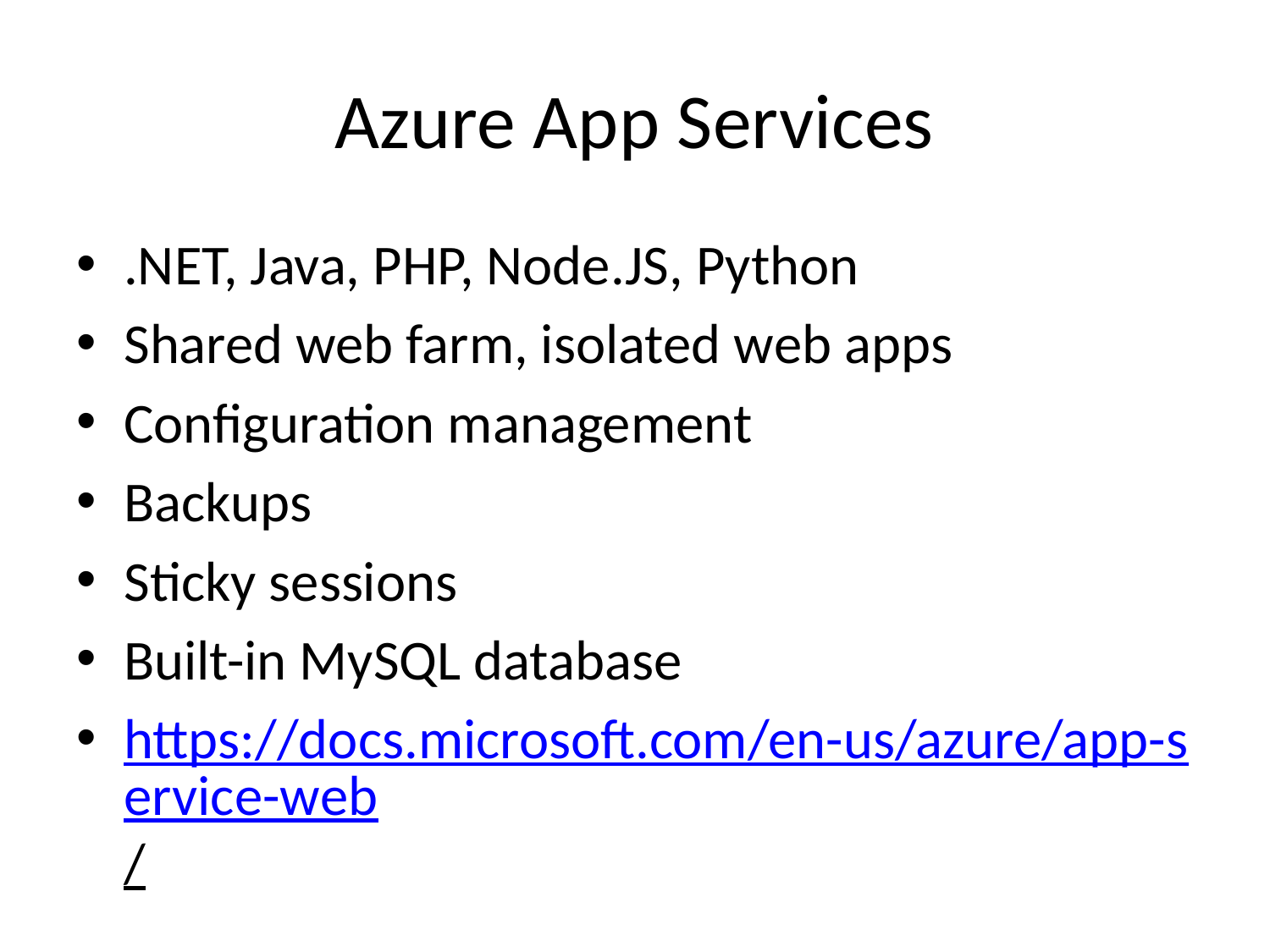

# Azure App Services
.NET, Java, PHP, Node.JS, Python
Shared web farm, isolated web apps
Configuration management
Backups
Sticky sessions
Built-in MySQL database
https://docs.microsoft.com/en-us/azure/app-service-web/